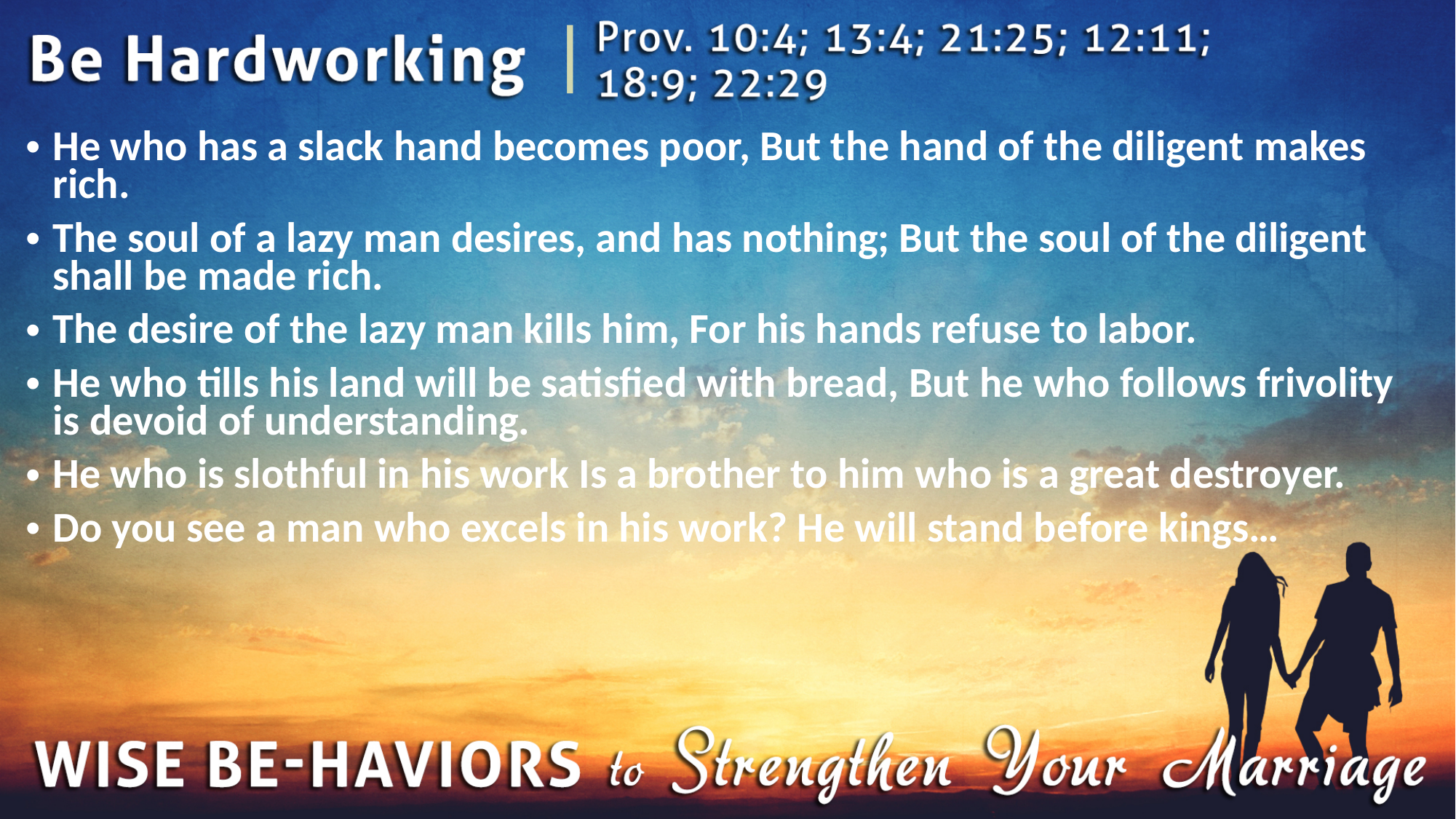

He who has a slack hand becomes poor, But the hand of the diligent makes rich.
The soul of a lazy man desires, and has nothing; But the soul of the diligent shall be made rich.
The desire of the lazy man kills him, For his hands refuse to labor.
He who tills his land will be satisfied with bread, But he who follows frivolity is devoid of understanding.
He who is slothful in his work Is a brother to him who is a great destroyer.
Do you see a man who excels in his work? He will stand before kings…